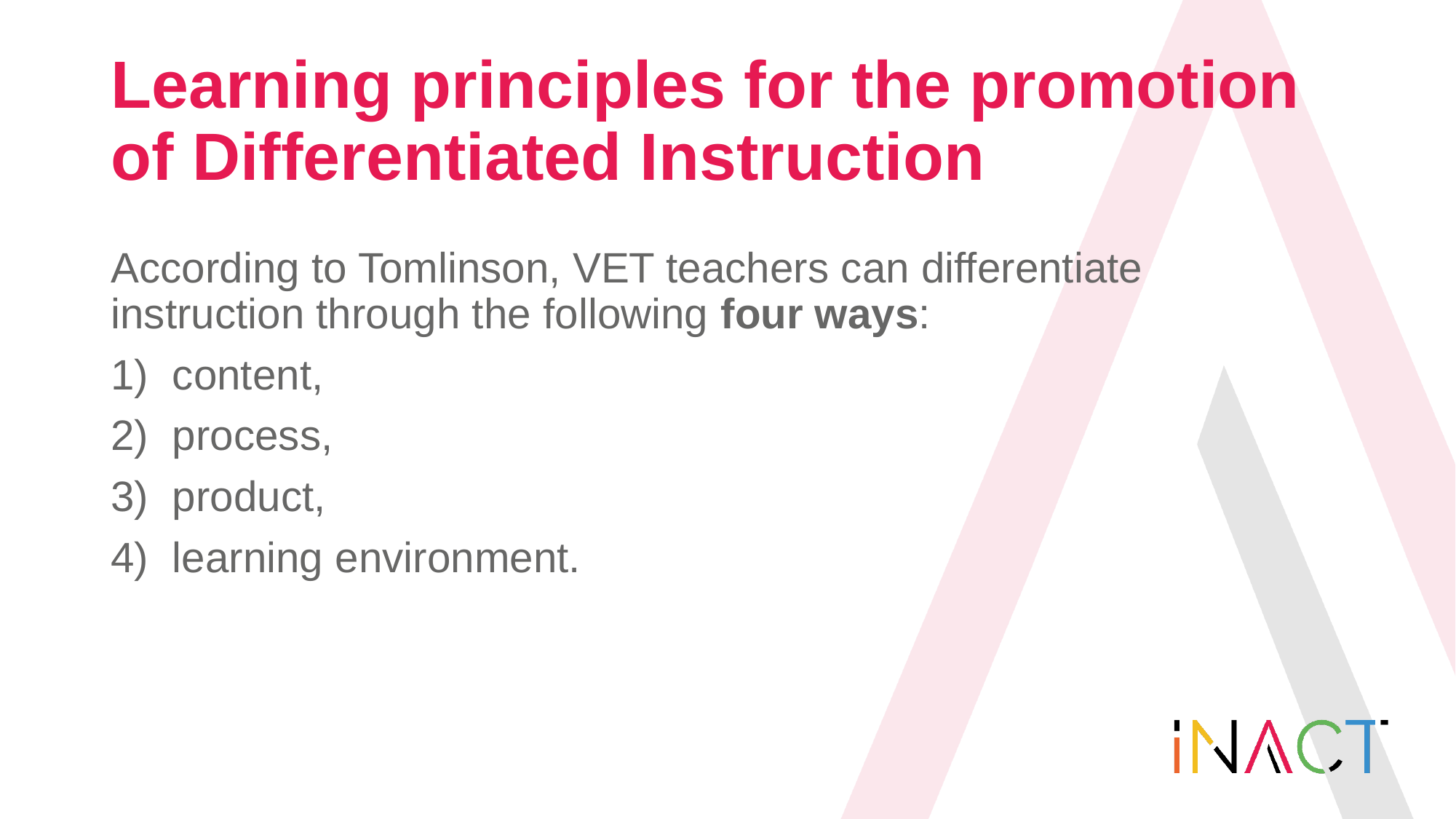

# Learning principles for the promotion of Differentiated Instruction
According to Tomlinson, VET teachers can differentiate instruction through the following four ways:
content,
process,
product,
learning environment.